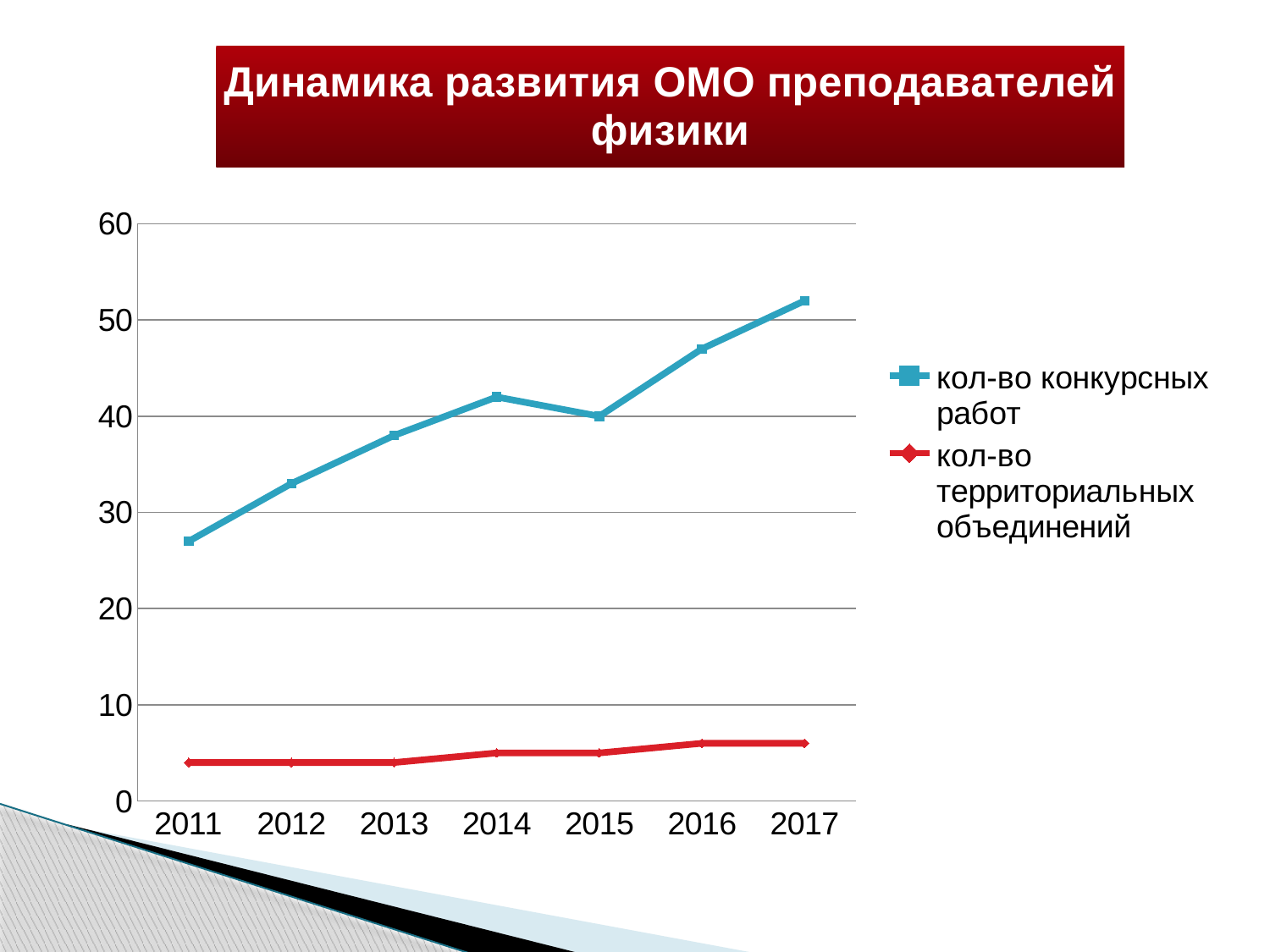

### Chart: Динамика развития ОМО преподавателей физики

| Category | кол-во конкурсных работ | кол-во территориальных объединений |
|---|---|---|
| 2011 | 27.0 | 4.0 |
| 2012 | 33.0 | 4.0 |
| 2013 | 38.0 | 4.0 |
| 2014 | 42.0 | 5.0 |
| 2015 | 40.0 | 5.0 |
| 2016 | 47.0 | 6.0 |
| 2017 | 52.0 | 6.0 |